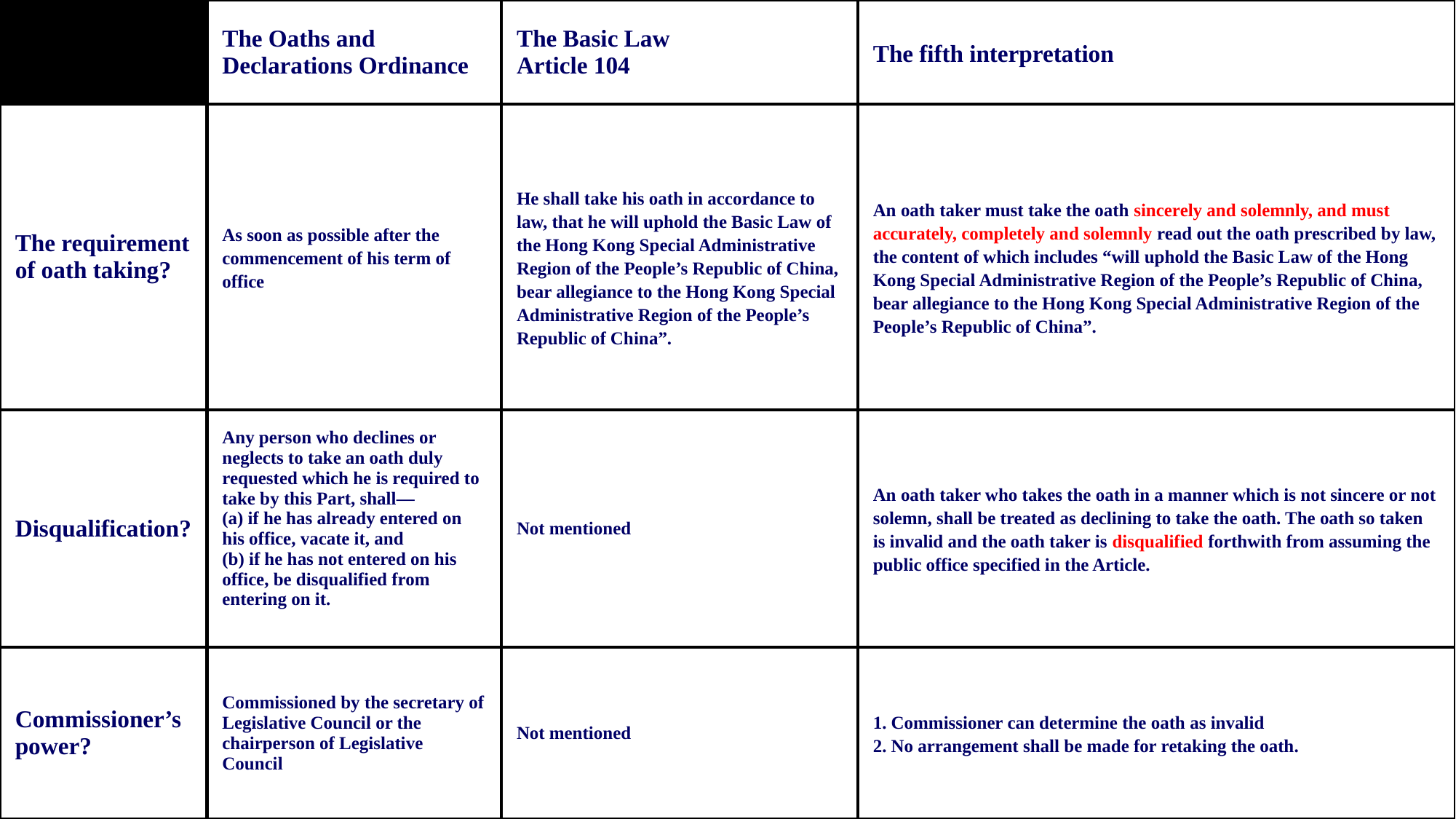

|  | The Oaths and Declarations Ordinance | The Basic Law Article 104 | The fifth interpretation |
| --- | --- | --- | --- |
| The requirement of oath taking? | As soon as possible after the commencement of his term of office | He shall take his oath in accordance to law, that he will uphold the Basic Law of the Hong Kong Special Administrative Region of the People’s Republic of China, bear allegiance to the Hong Kong Special Administrative Region of the People’s Republic of China”. | An oath taker must take the oath sincerely and solemnly, and must accurately, completely and solemnly read out the oath prescribed by law, the content of which includes “will uphold the Basic Law of the Hong Kong Special Administrative Region of the People’s Republic of China, bear allegiance to the Hong Kong Special Administrative Region of the People’s Republic of China”. |
| Disqualification? | Any person who declines or neglects to take an oath duly requested which he is required to take by this Part, shall—  (a) if he has already entered on his office, vacate it, and (b) if he has not entered on his office, be disqualified from entering on it. | Not mentioned | An oath taker who takes the oath in a manner which is not sincere or not solemn, shall be treated as declining to take the oath. The oath so taken is invalid and the oath taker is disqualified forthwith from assuming the public office specified in the Article. |
| Commissioner’s power? | Commissioned by the secretary of Legislative Council or the chairperson of Legislative Council | Not mentioned | 1. Commissioner can determine the oath as invalid 2. No arrangement shall be made for retaking the oath. |